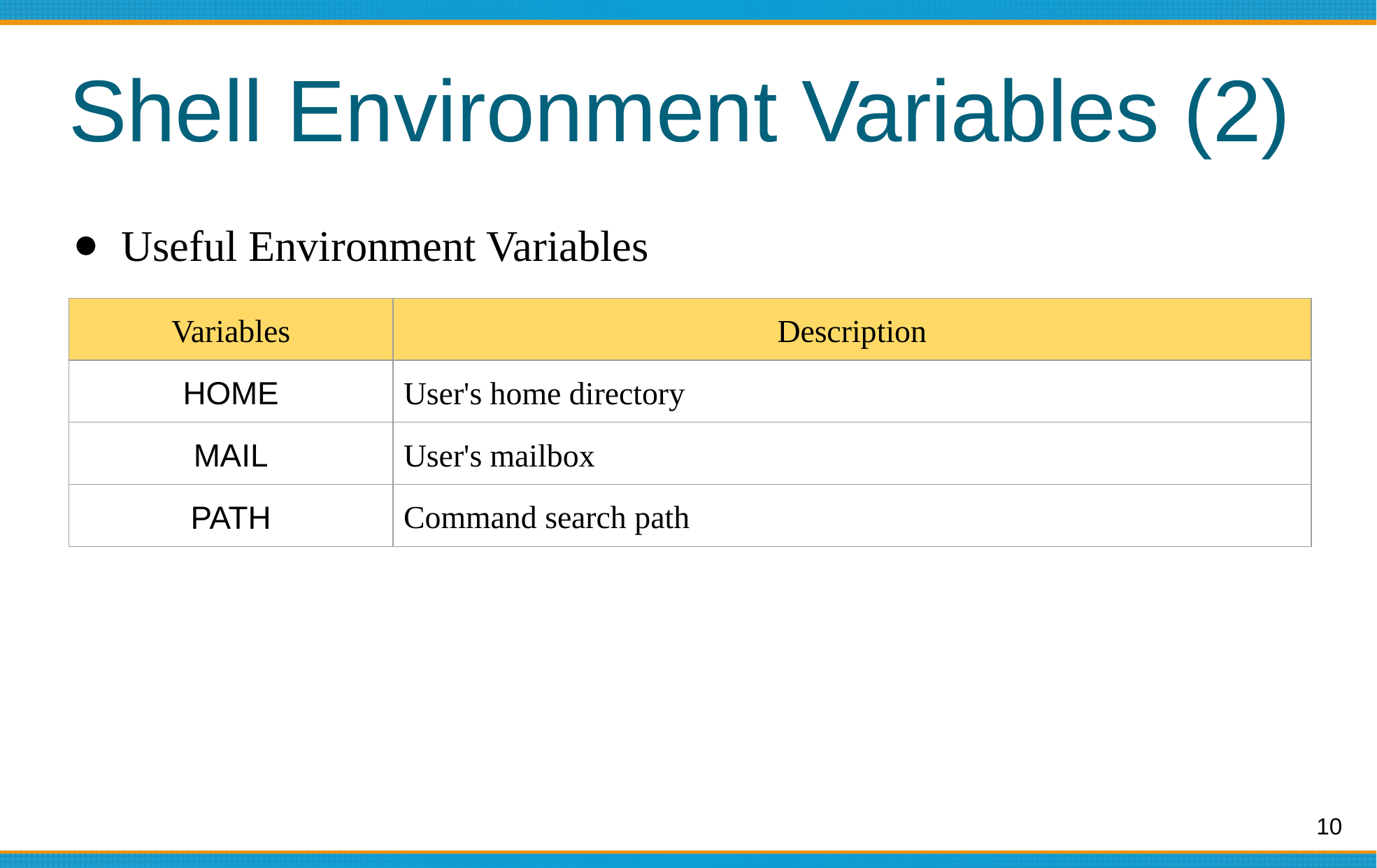

# Shell Environment Variables (2)
Useful Environment Variables

| Variables | Description |
| --- | --- |
| HOME | User's home directory |
| MAIL | User's mailbox |
| PATH | Command search path |
10